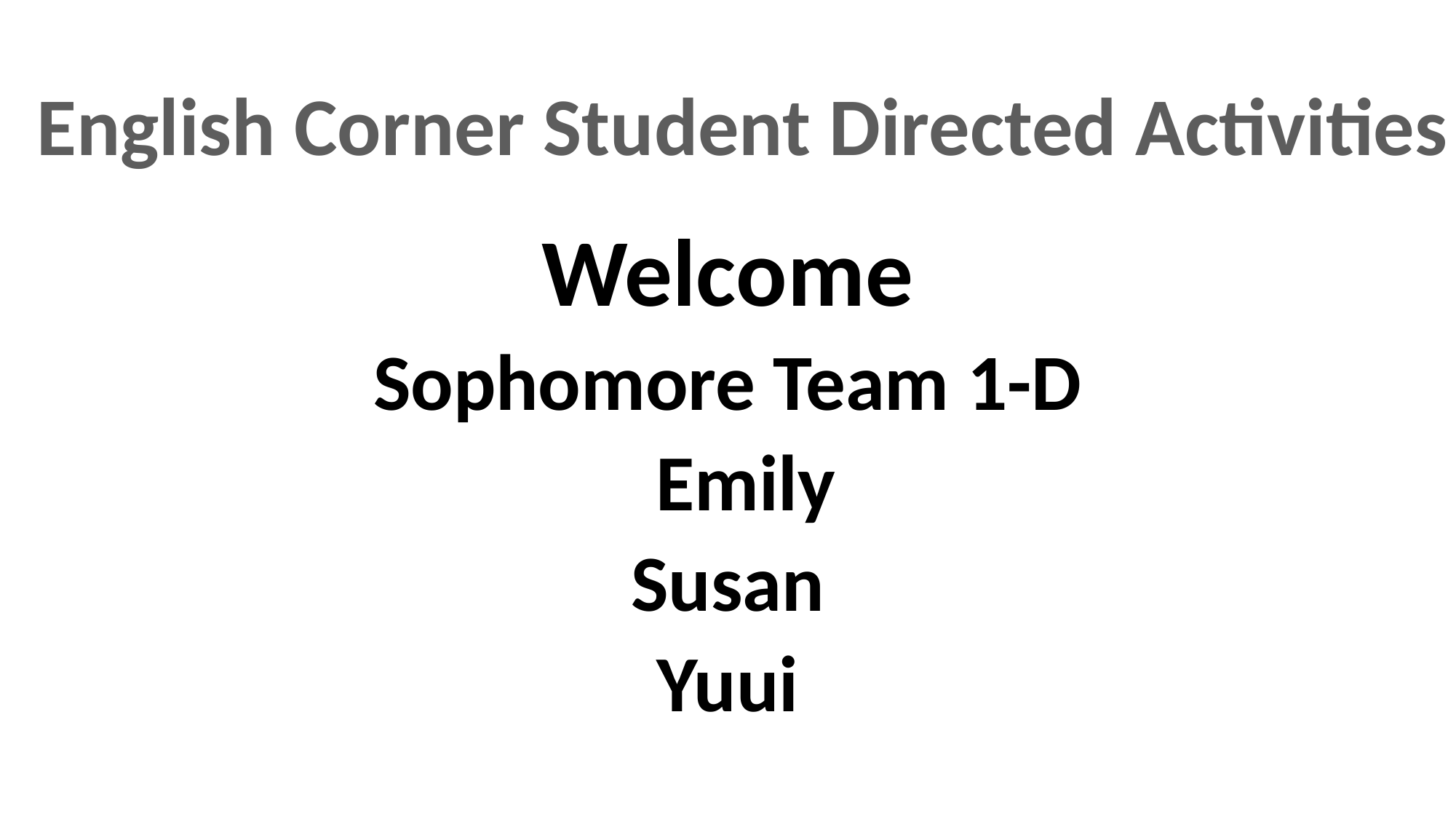

#
English Corner Student Directed Activities
Welcome
Sophomore Team 1-D
  Emily
Susan
Yuui